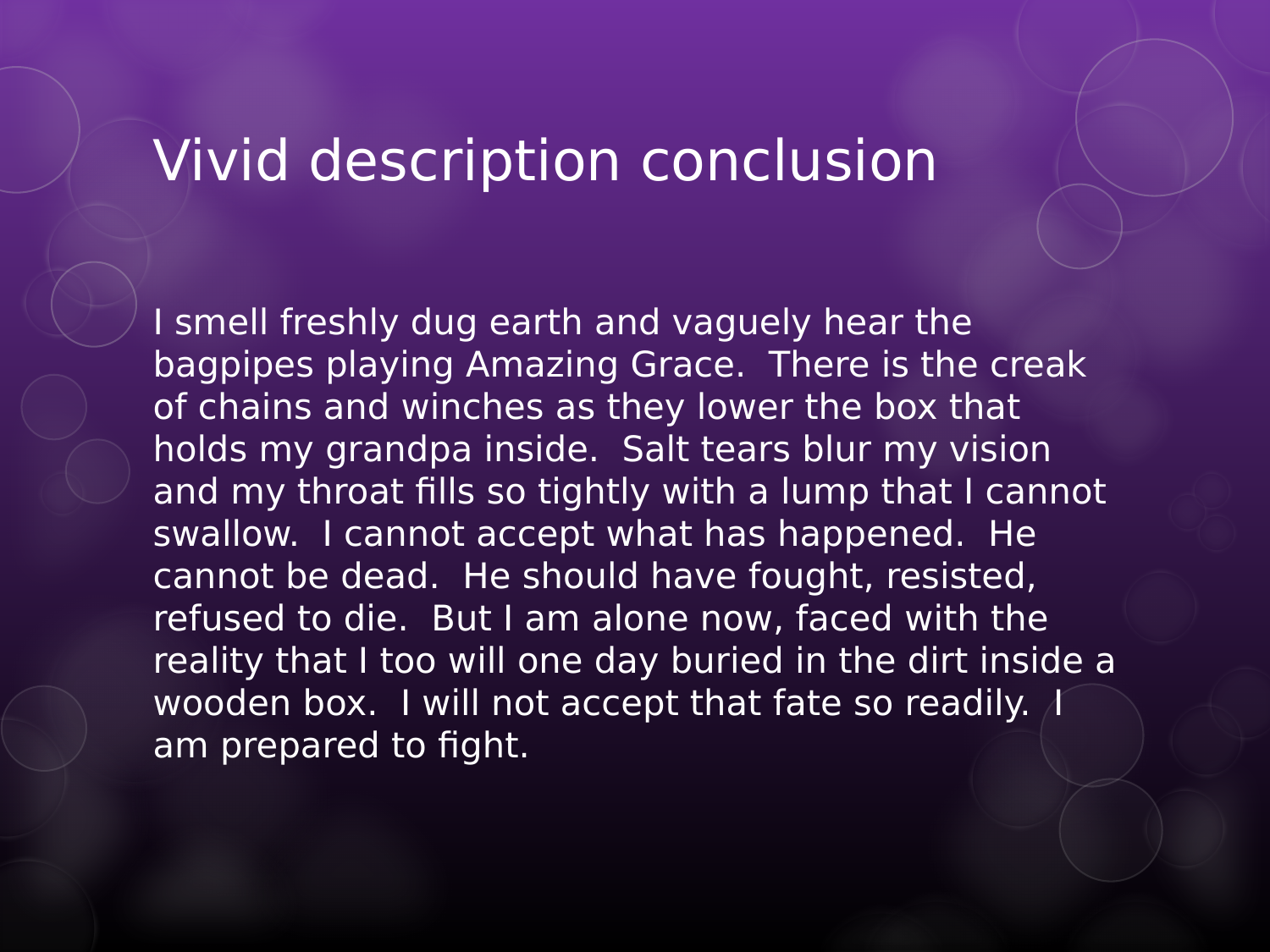

# Vivid description conclusion
I smell freshly dug earth and vaguely hear the bagpipes playing Amazing Grace.  There is the creak of chains and winches as they lower the box that holds my grandpa inside.  Salt tears blur my vision and my throat fills so tightly with a lump that I cannot swallow.  I cannot accept what has happened.  He cannot be dead.  He should have fought, resisted, refused to die.  But I am alone now, faced with the reality that I too will one day buried in the dirt inside a wooden box.  I will not accept that fate so readily.  I am prepared to fight.